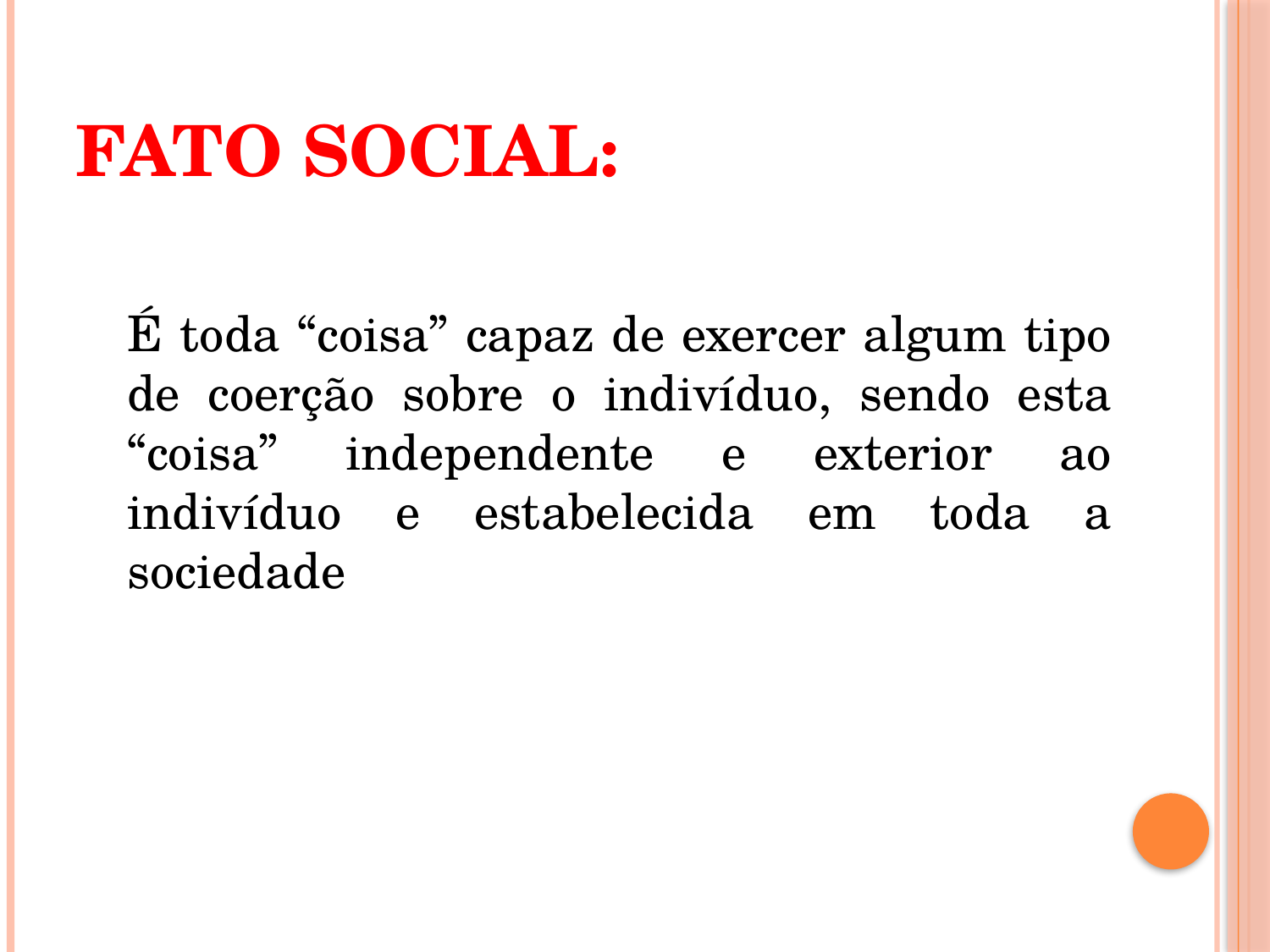

# Fato social:
É toda “coisa” capaz de exercer algum tipo de coerção sobre o indivíduo, sendo esta “coisa” independente e exterior ao indivíduo e estabelecida em toda a sociedade